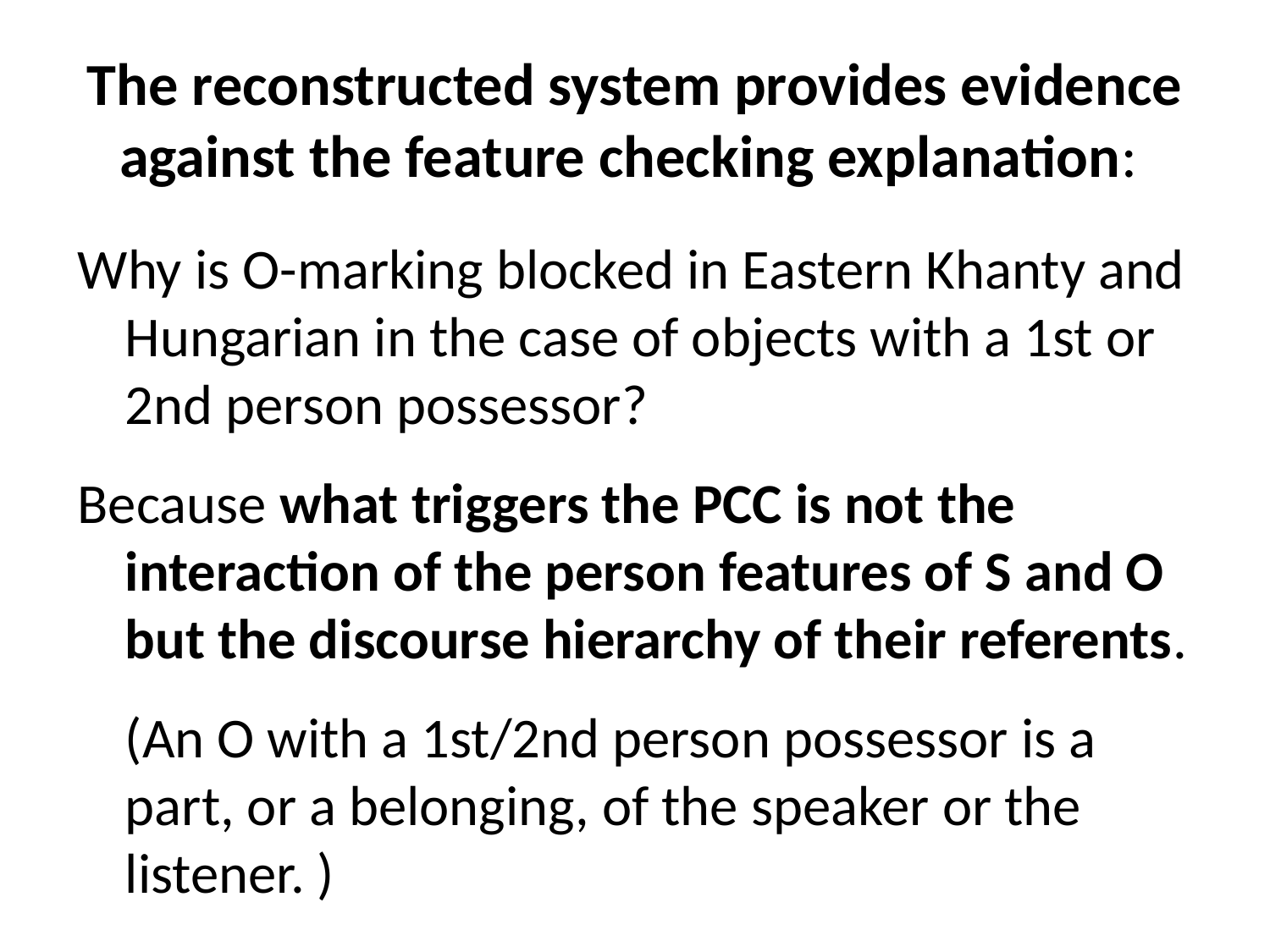

# The reconstructed system provides evidence against the feature checking explanation:
Why is O-marking blocked in Eastern Khanty and Hungarian in the case of objects with a 1st or 2nd person possessor?

Because what triggers the PCC is not the interaction of the person features of S and O but the discourse hierarchy of their referents.

 	(An O with a 1st/2nd person possessor is a part, or a belonging, of the speaker or the listener. )